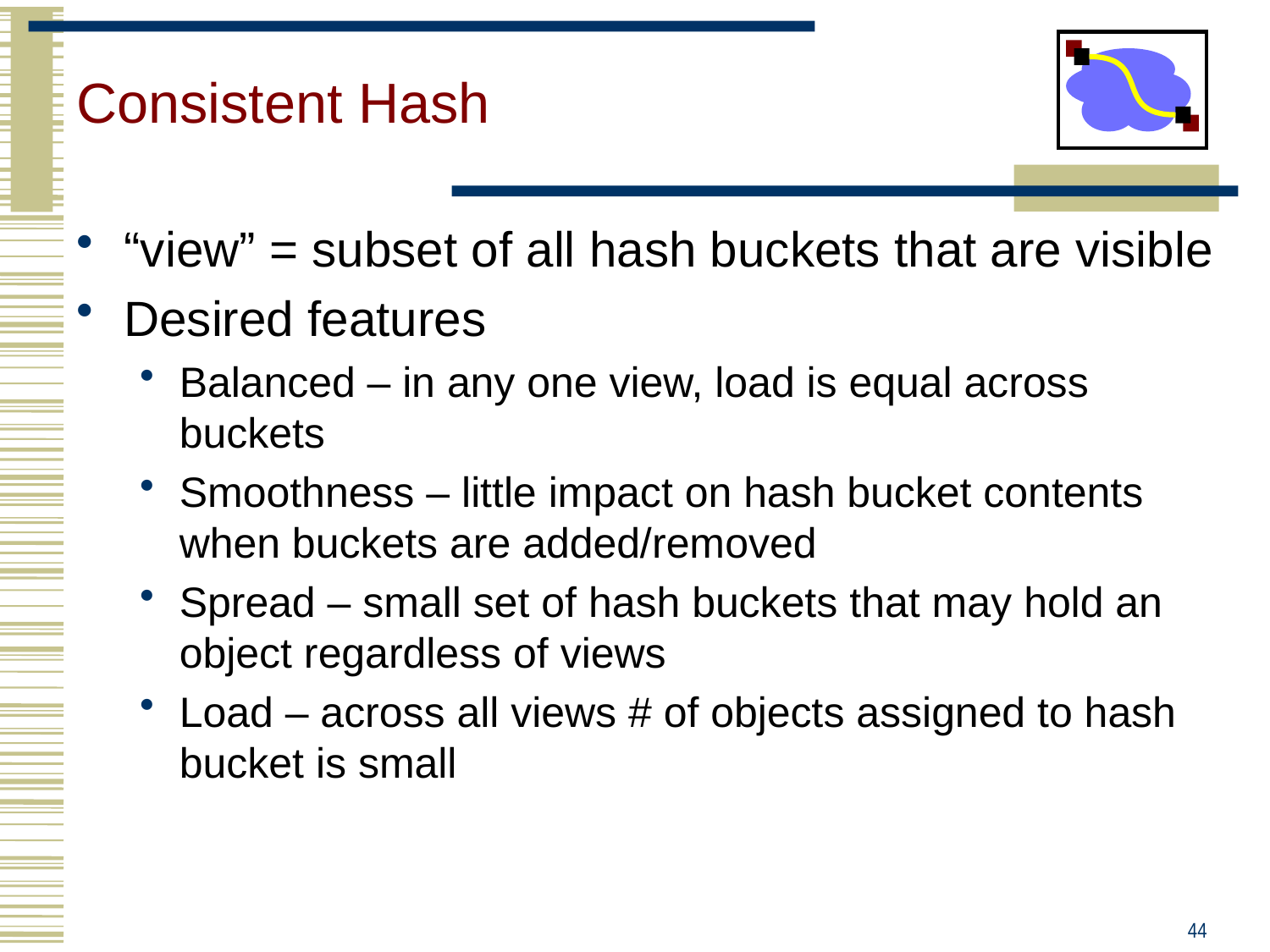

# Consistent Hash
“view” = subset of all hash buckets that are visible
Desired features
Balanced – in any one view, load is equal across buckets
Smoothness – little impact on hash bucket contents when buckets are added/removed
Spread – small set of hash buckets that may hold an object regardless of views
Load – across all views # of objects assigned to hash bucket is small
44